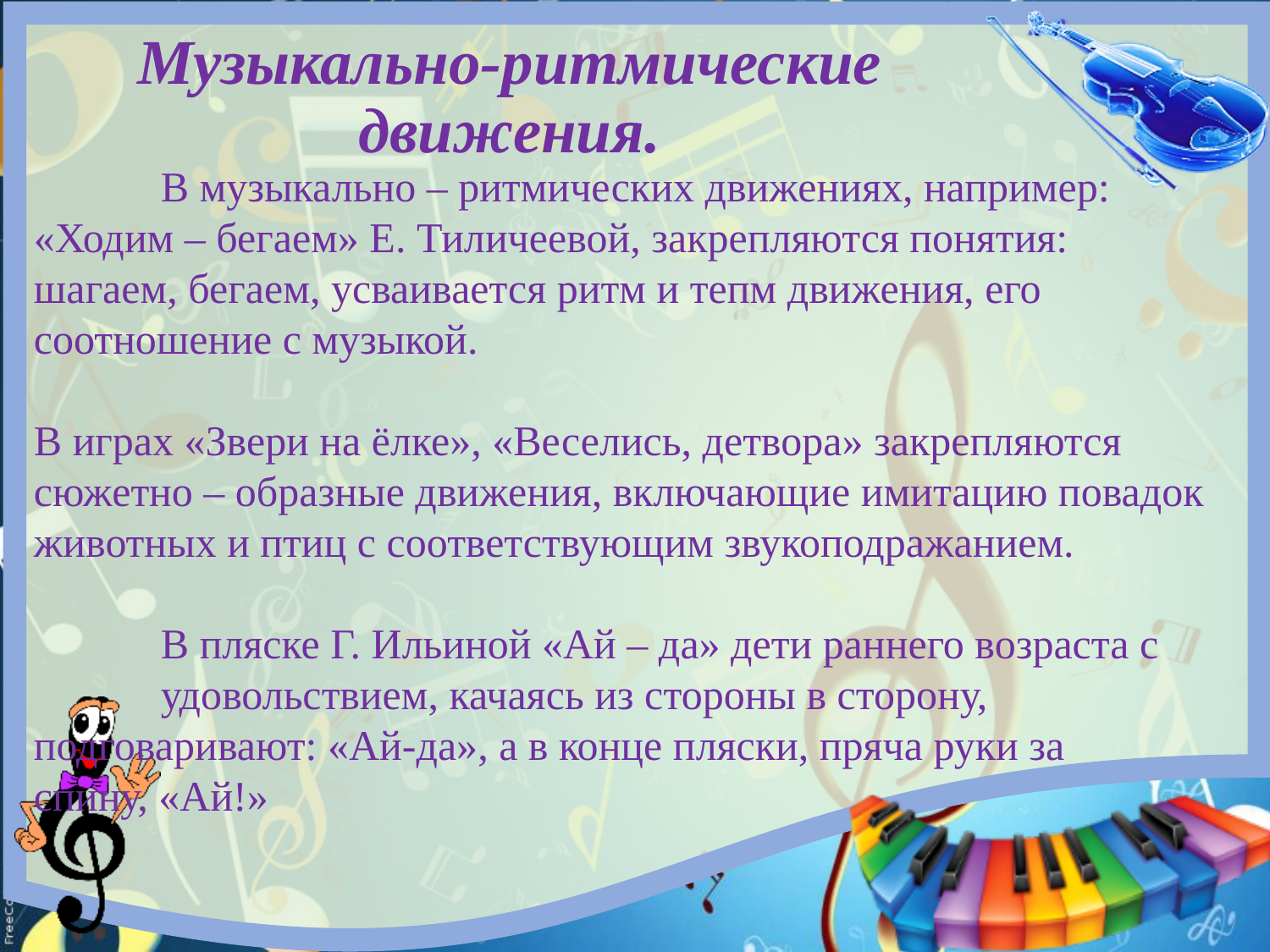

# Музыкально-ритмические движения.
	В музыкально – ритмических движениях, например: «Ходим – бегаем» Е. Тиличеевой, закрепляются понятия: шагаем, бегаем, усваивается ритм и тепм движения, его соотношение с музыкой.

В играх «Звери на ёлке», «Веселись, детвора» закрепляются сюжетно – образные движения, включающие имитацию повадок животных и птиц с соответствующим звукоподражанием.

	В пляске Г. Ильиной «Ай – да» дети раннего возраста с                	удовольствием, качаясь из стороны в сторону, 	подговаривают: «Ай-да», а в конце пляски, пряча руки за 	спину, «Ай!»